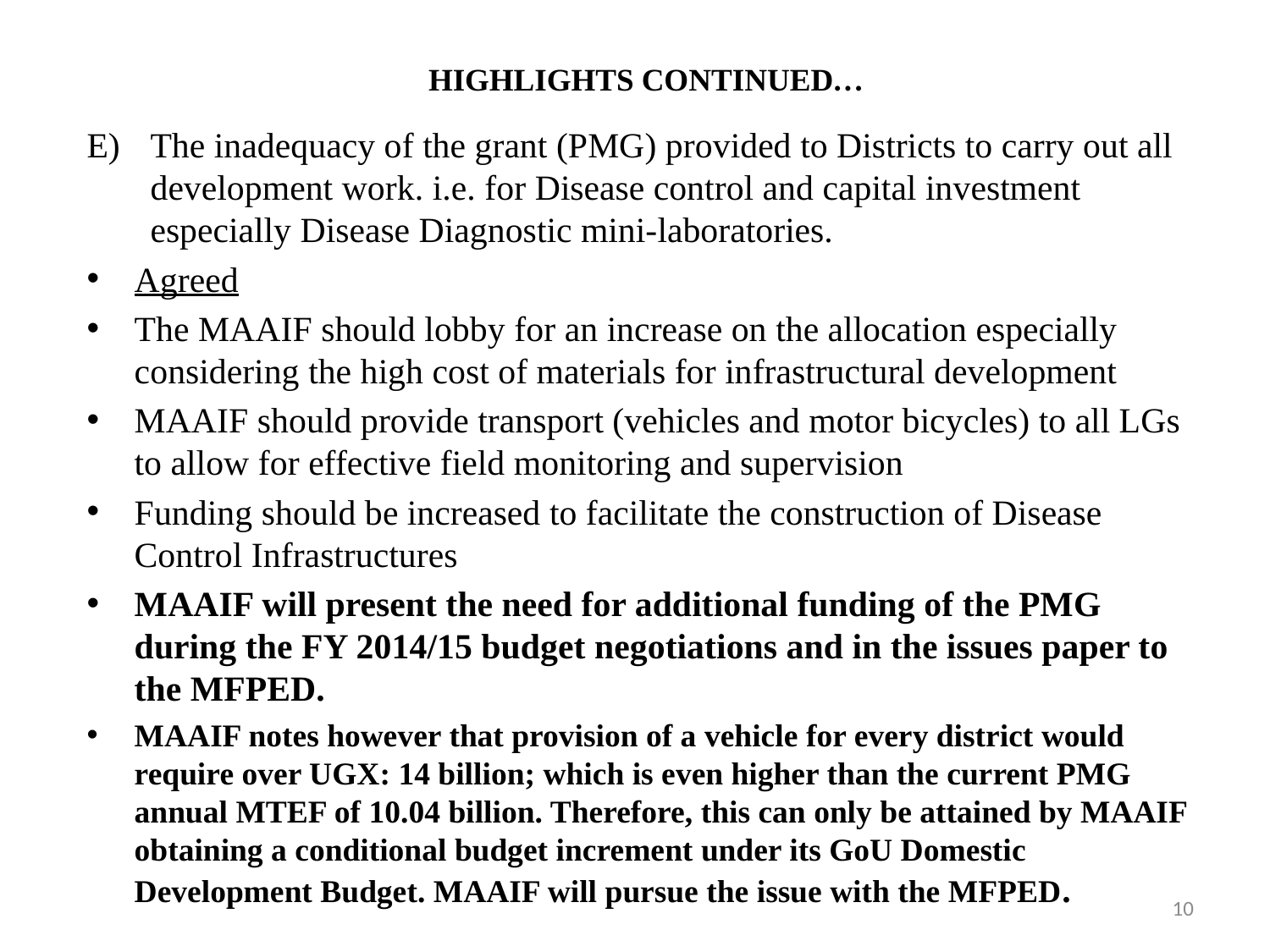

# HIGHLIGHTS CONTINUED…
The inadequacy of the grant (PMG) provided to Districts to carry out all development work. i.e. for Disease control and capital investment especially Disease Diagnostic mini-laboratories.
Agreed
The MAAIF should lobby for an increase on the allocation especially considering the high cost of materials for infrastructural development
MAAIF should provide transport (vehicles and motor bicycles) to all LGs to allow for effective field monitoring and supervision
Funding should be increased to facilitate the construction of Disease Control Infrastructures
MAAIF will present the need for additional funding of the PMG during the FY 2014/15 budget negotiations and in the issues paper to the MFPED.
MAAIF notes however that provision of a vehicle for every district would require over UGX: 14 billion; which is even higher than the current PMG annual MTEF of 10.04 billion. Therefore, this can only be attained by MAAIF obtaining a conditional budget increment under its GoU Domestic Development Budget. MAAIF will pursue the issue with the MFPED.
10